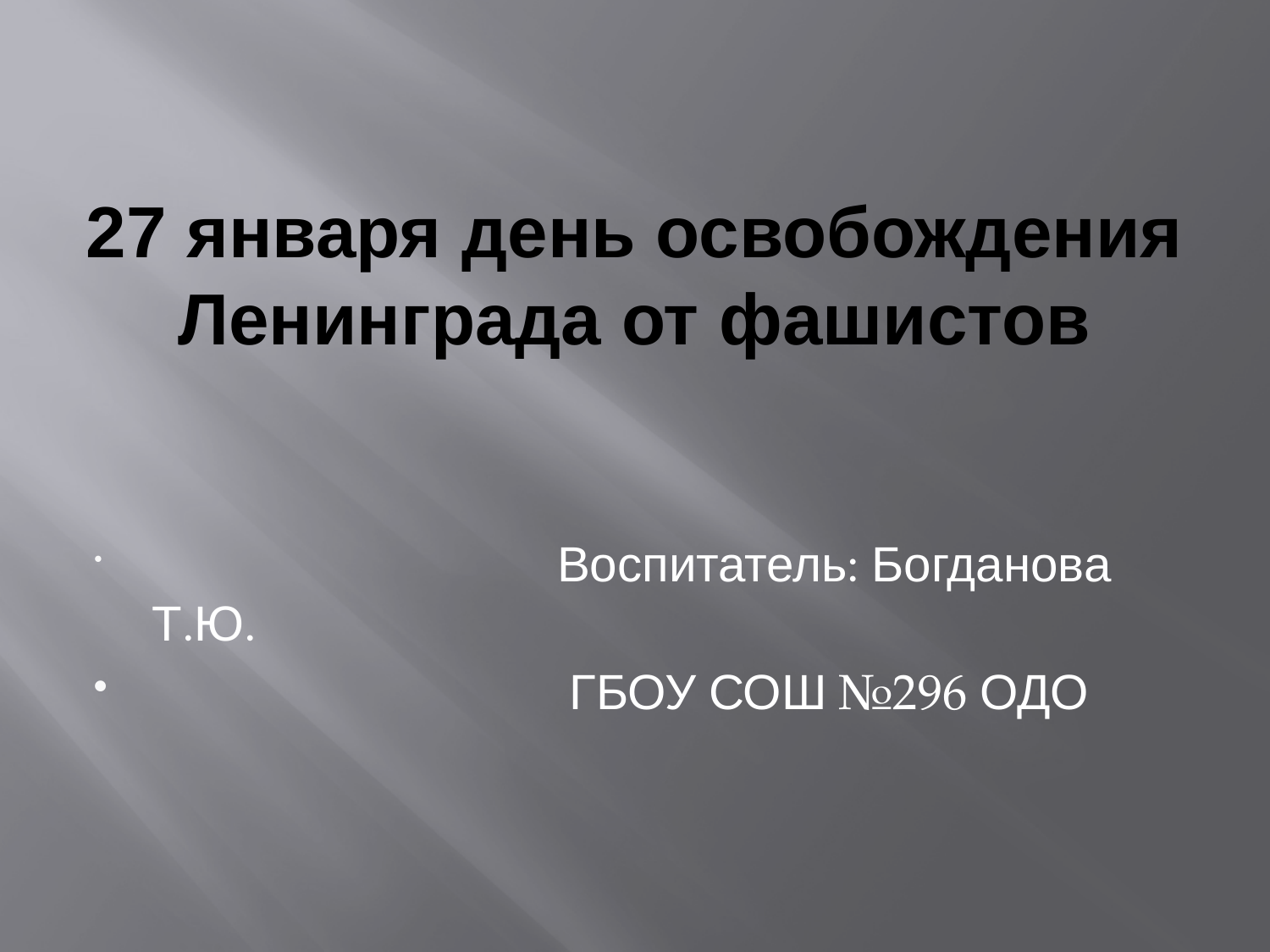

# 27 января день освобождения Ленинграда от фашистов
                                                          Воспитатель: Богданова Т.Ю.
                                  ГБОУ СОШ №296 ОДО